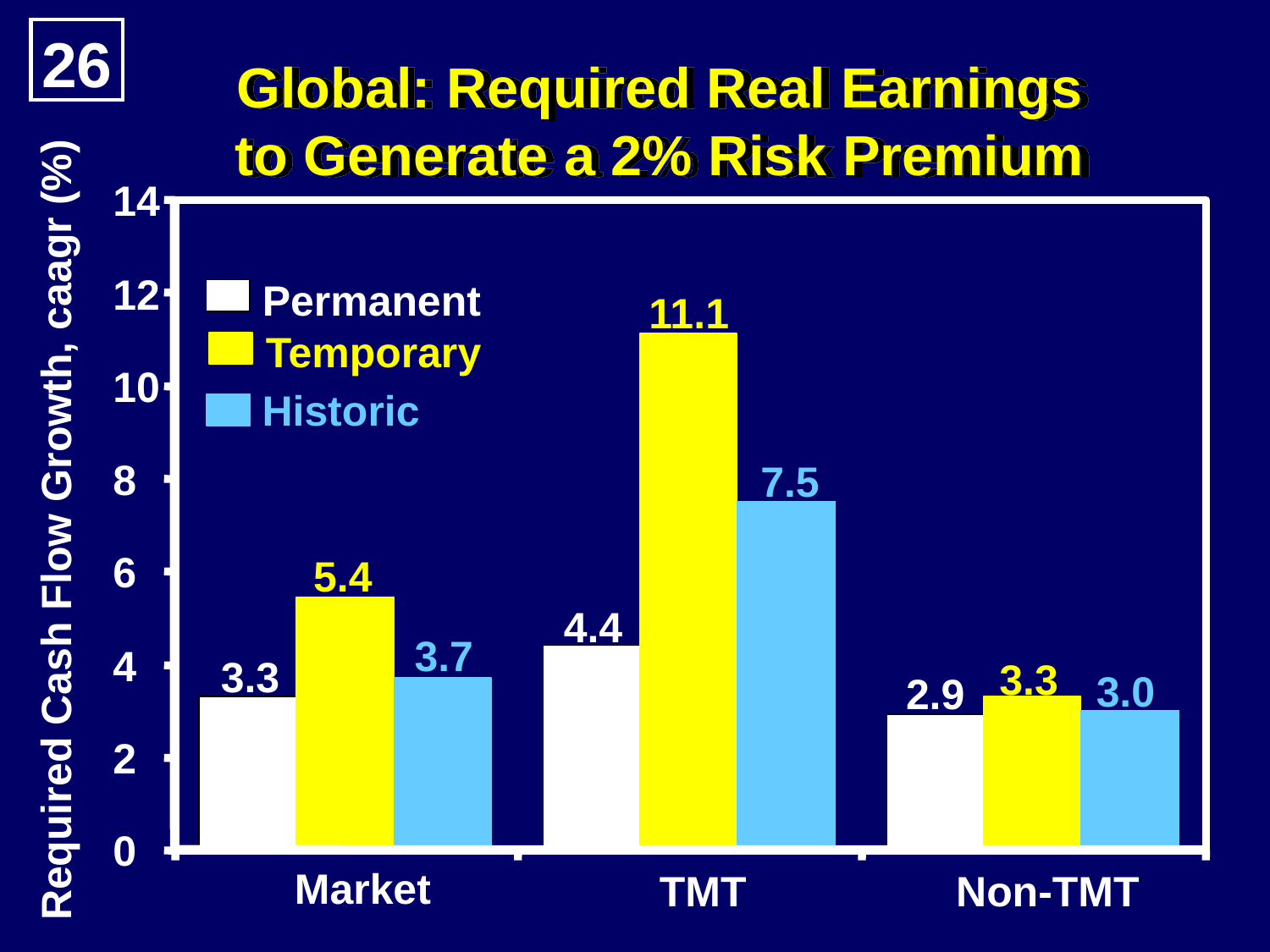

26

Global: Required Real Earnings
to Generate a 2% Risk Premium
14
12
10
8
6
4
2
0

Permanent

11.1

Temporary

Historic

7.5

Required Cash Flow Growth, caagr (%)
5.4

4.4
3.7

3.3
3.3
3.0

2.9

Market
TMT
Non-TMT